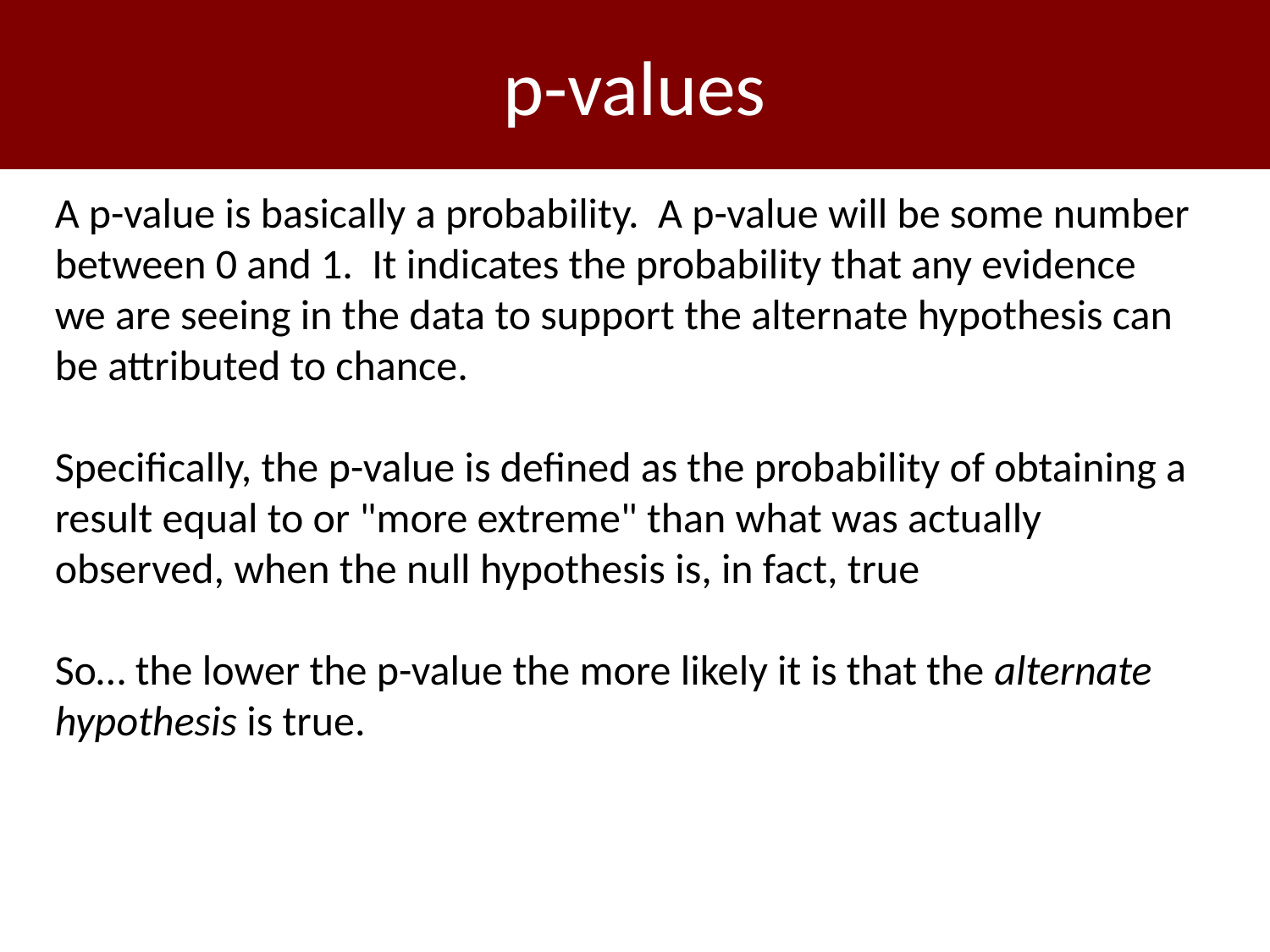

# p-values
A p-value is basically a probability.  A p-value will be some number between 0 and 1.  It indicates the probability that any evidence we are seeing in the data to support the alternate hypothesis can be attributed to chance.

Specifically, the p-value is defined as the probability of obtaining a result equal to or "more extreme" than what was actually observed, when the null hypothesis is, in fact, true

So… the lower the p-value the more likely it is that the alternate hypothesis is true.